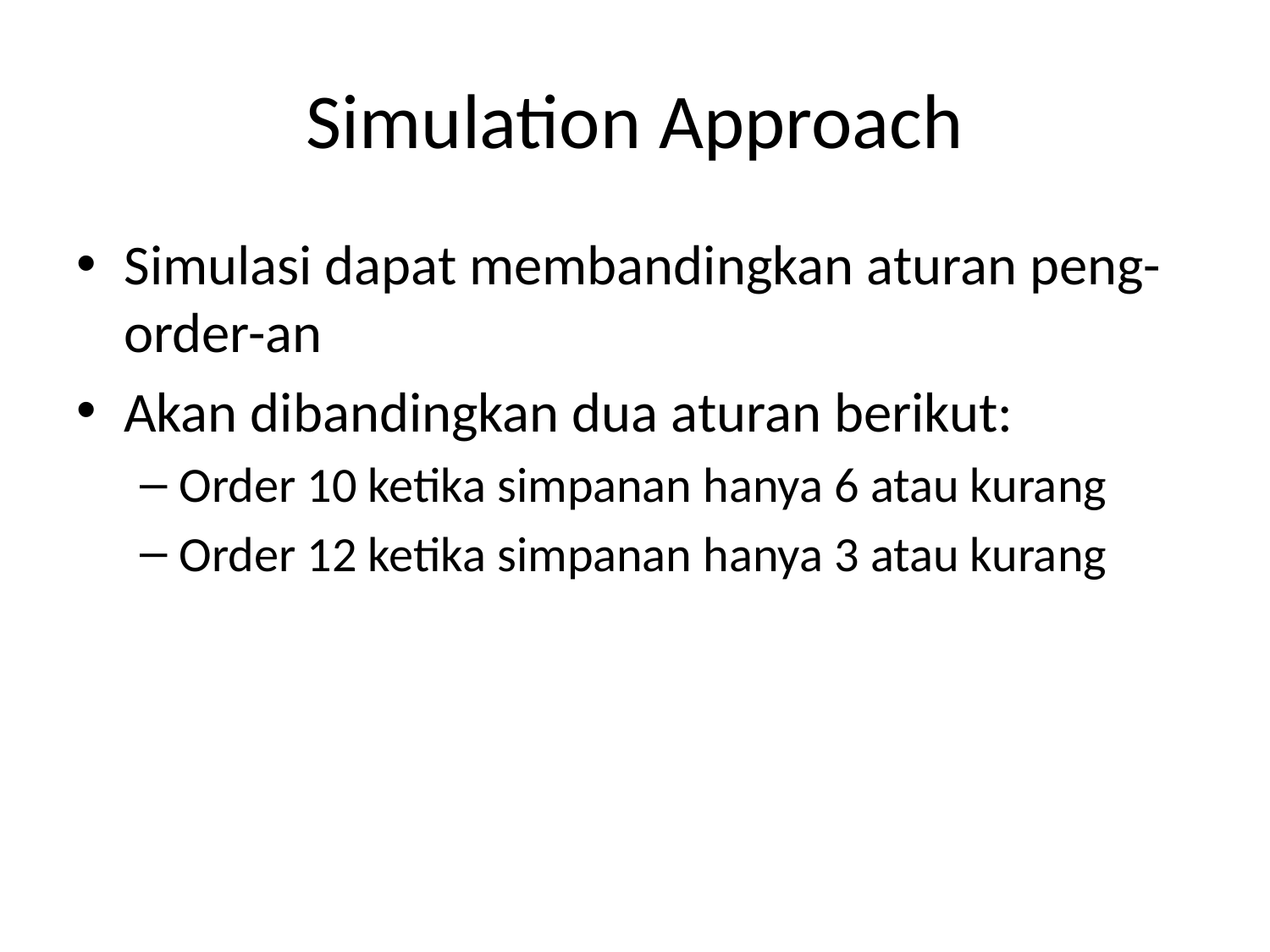

# Simulation Approach
Simulasi dapat membandingkan aturan peng-order-an
Akan dibandingkan dua aturan berikut:
Order 10 ketika simpanan hanya 6 atau kurang
Order 12 ketika simpanan hanya 3 atau kurang